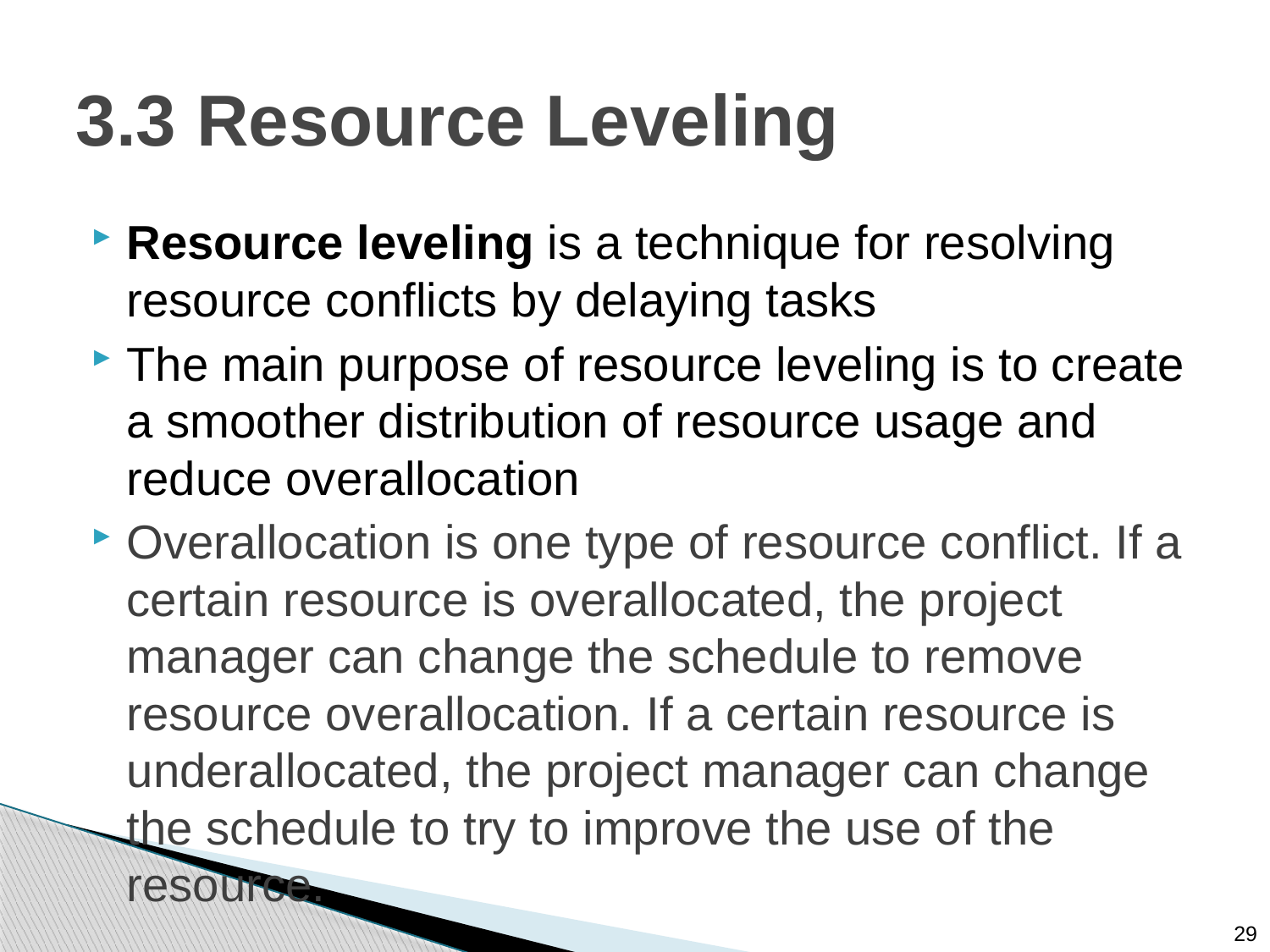

# 3.3 Resource Leveling
Resource leveling is a technique for resolving resource conflicts by delaying tasks
The main purpose of resource leveling is to create a smoother distribution of resource usage and reduce overallocation
Overallocation is one type of resource conflict. If a certain resource is overallocated, the project manager can change the schedule to remove resource overallocation. If a certain resource is underallocated, the project manager can change the schedule to try to improve the use of the resource.
29